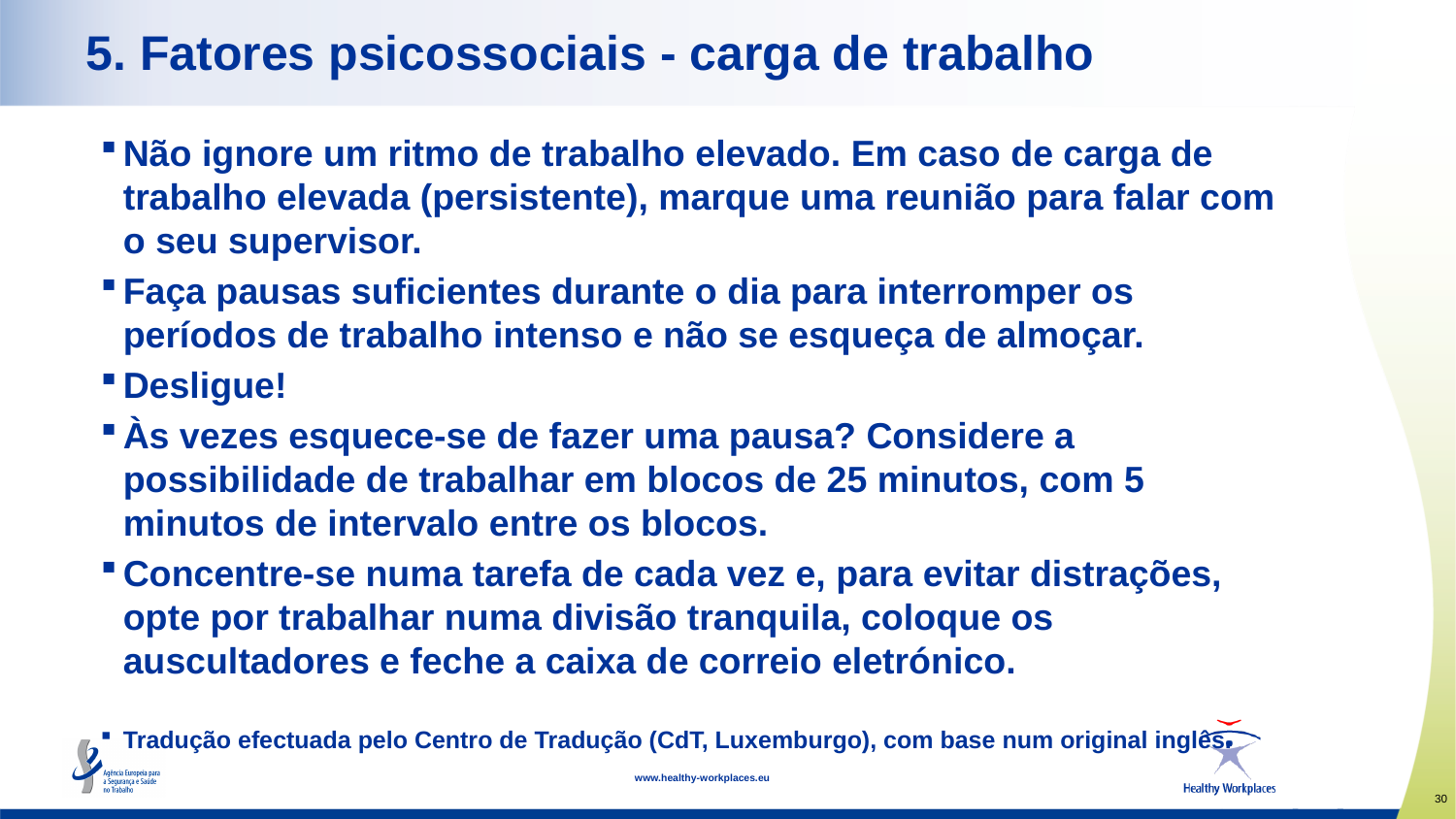

# 5. Fatores psicossociais - carga de trabalho
Não ignore um ritmo de trabalho elevado. Em caso de carga de trabalho elevada (persistente), marque uma reunião para falar com o seu supervisor.
Faça pausas suficientes durante o dia para interromper os períodos de trabalho intenso e não se esqueça de almoçar.
Desligue!
Às vezes esquece-se de fazer uma pausa? Considere a possibilidade de trabalhar em blocos de 25 minutos, com 5 minutos de intervalo entre os blocos.
Concentre-se numa tarefa de cada vez e, para evitar distrações, opte por trabalhar numa divisão tranquila, coloque os auscultadores e feche a caixa de correio eletrónico.

Tradução efectuada pelo Centro de Tradução (CdT, Luxemburgo), com base num original inglês.